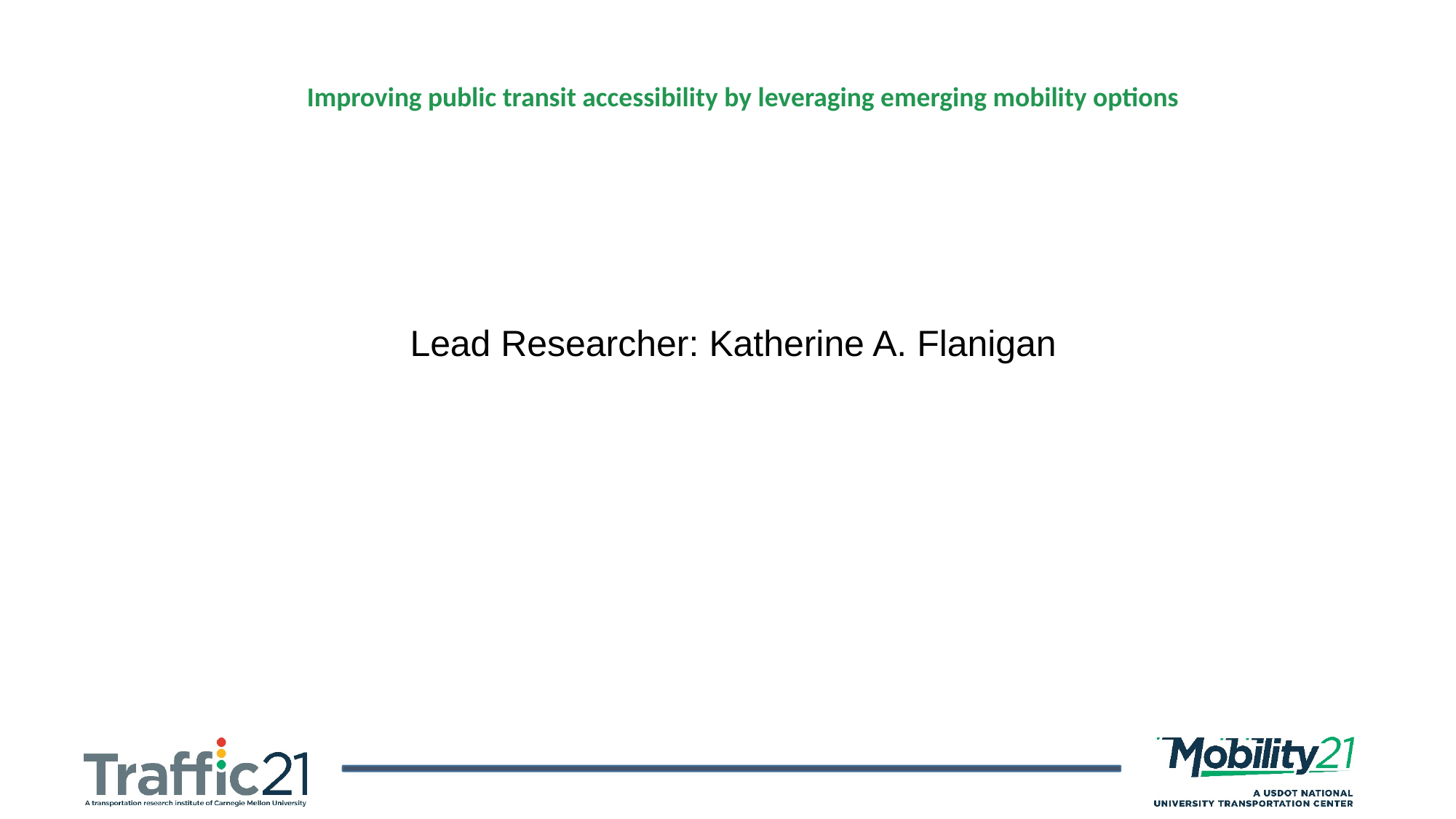

Improving public transit accessibility by leveraging emerging mobility options
Lead Researcher: Katherine A. Flanigan